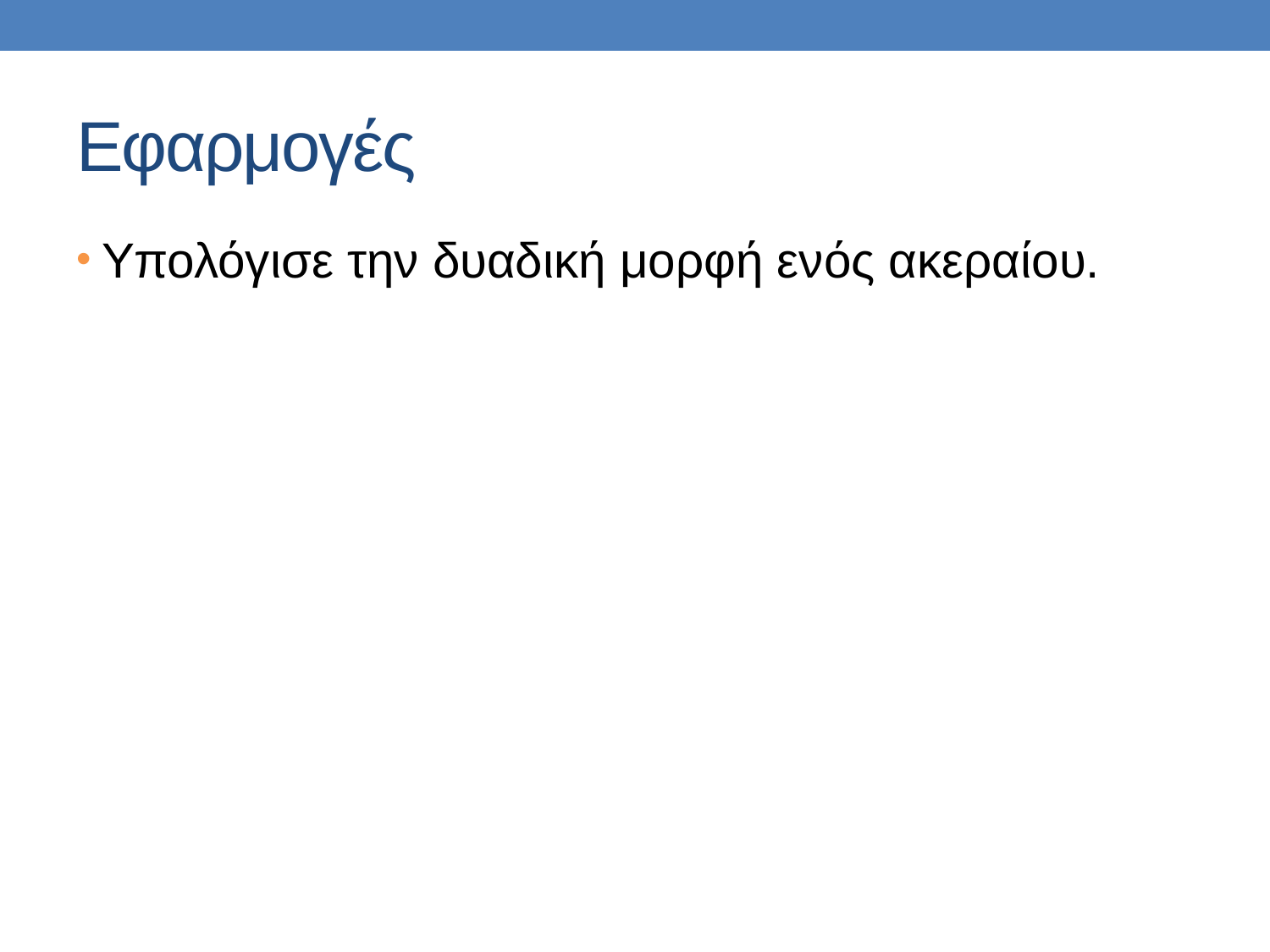

# Εφαρμογές
Υπολόγισε την δυαδική μορφή ενός ακεραίου.